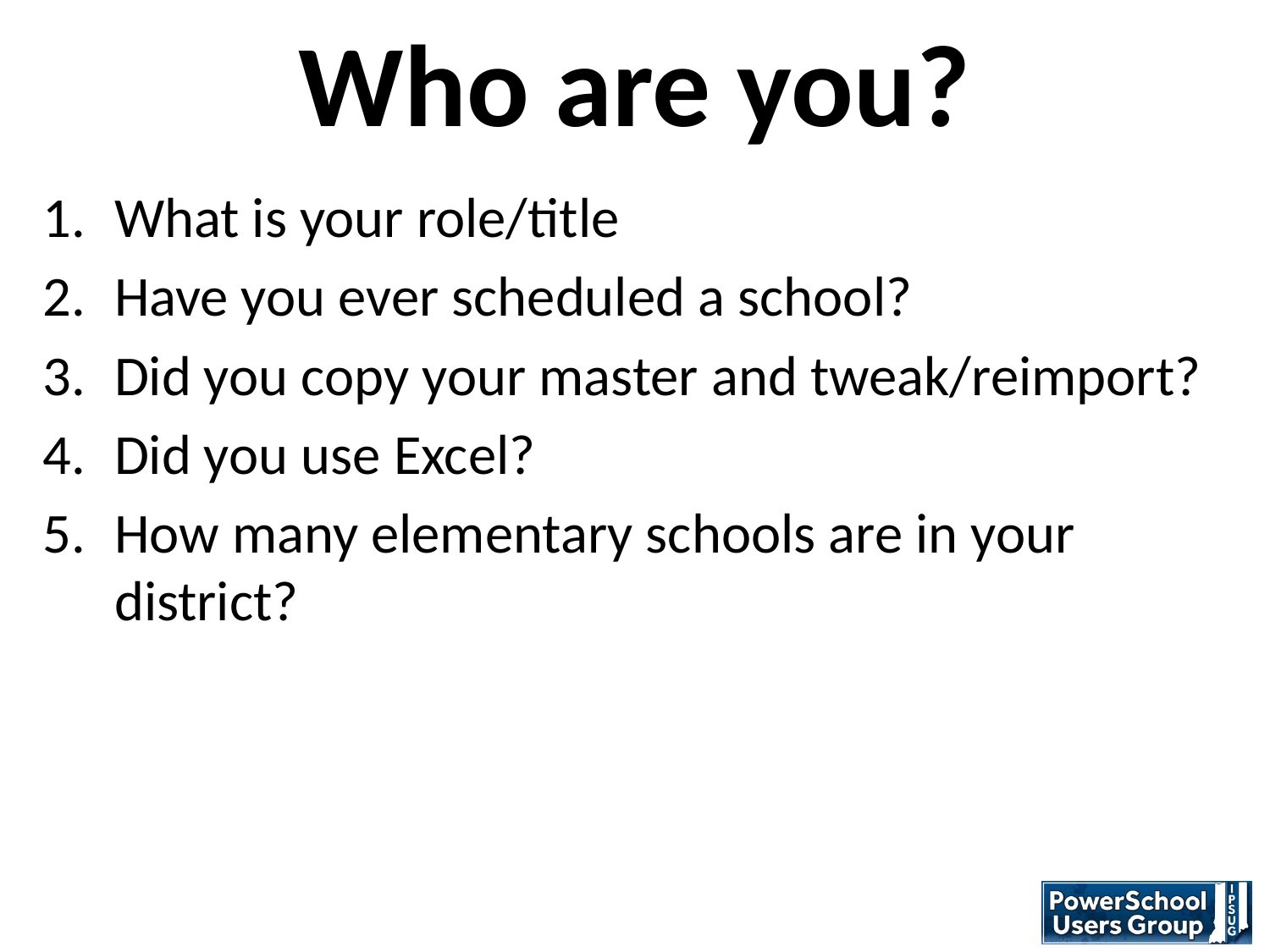

# Who are you?
What is your role/title
Have you ever scheduled a school?
Did you copy your master and tweak/reimport?
Did you use Excel?
How many elementary schools are in your district?